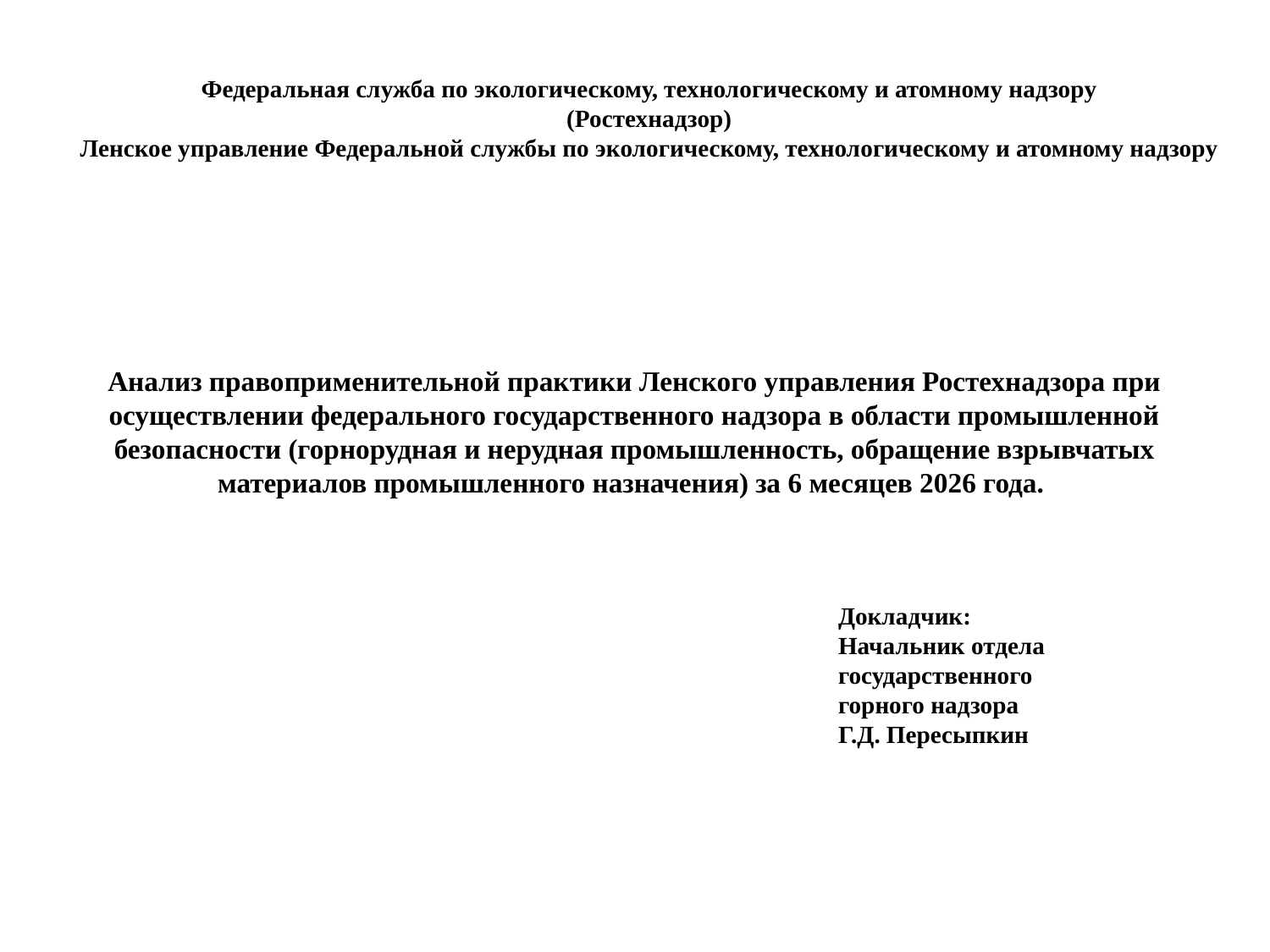

# Федеральная служба по экологическому, технологическому и атомному надзору (Ростехнадзор) Ленское управление Федеральной службы по экологическому, технологическому и атомному надзору

Анализ правоприменительной практики Ленского управления Ростехнадзора при осуществлении федерального государственного надзора в области промышленной безопасности (горнорудная и нерудная промышленность, обращение взрывчатых материалов промышленного назначения) за 6 месяцев 2026 года.

						Докладчик:
						Начальник отдела
						государственного
						горного надзора
						Г.Д. Пересыпкин